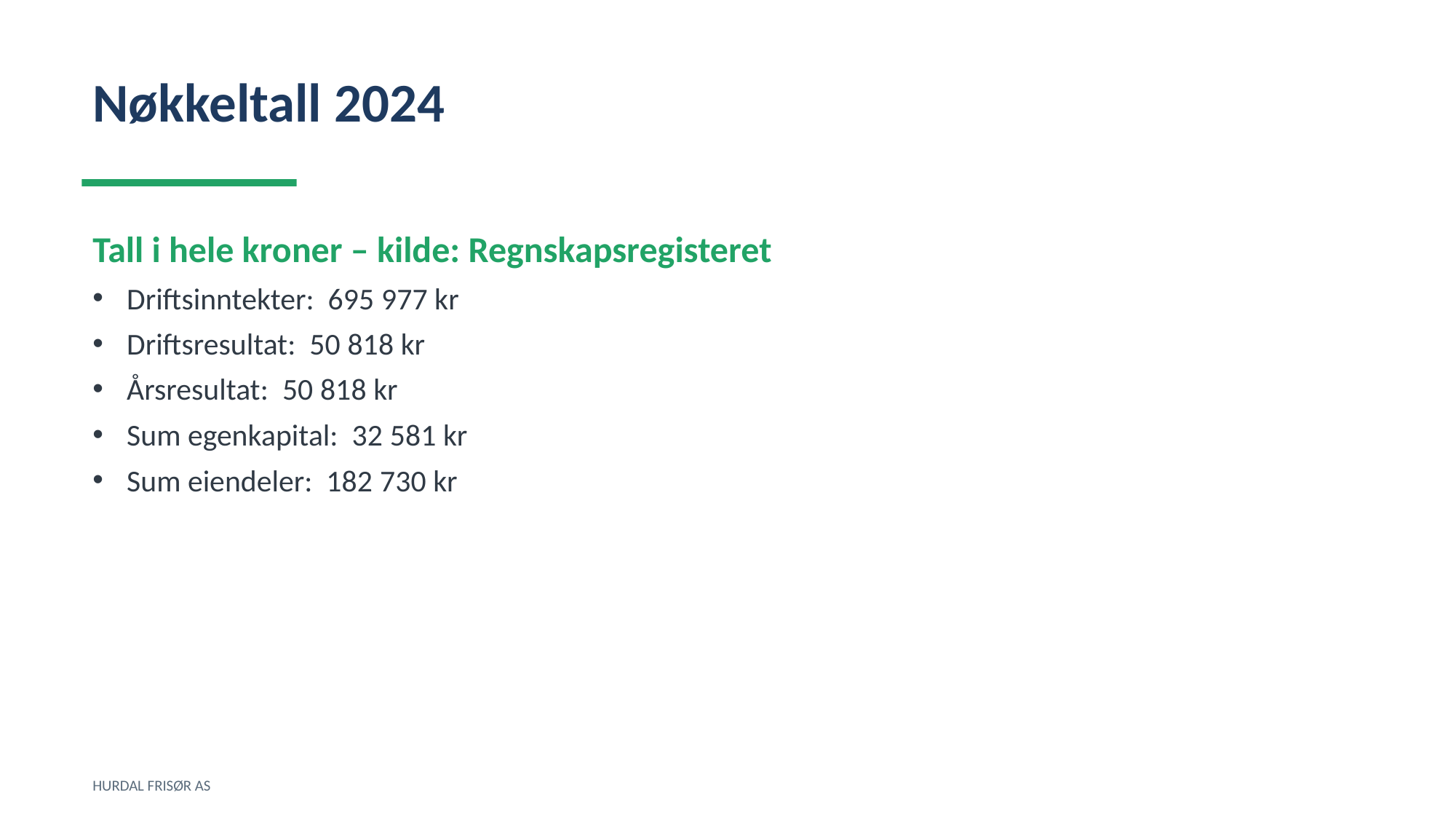

Nøkkeltall 2024

Tall i hele kroner – kilde: Regnskapsregisteret
Driftsinntekter:  695 977 kr
Driftsresultat:  50 818 kr
Årsresultat:  50 818 kr
Sum egenkapital:  32 581 kr
Sum eiendeler:  182 730 kr
HURDAL FRISØR AS